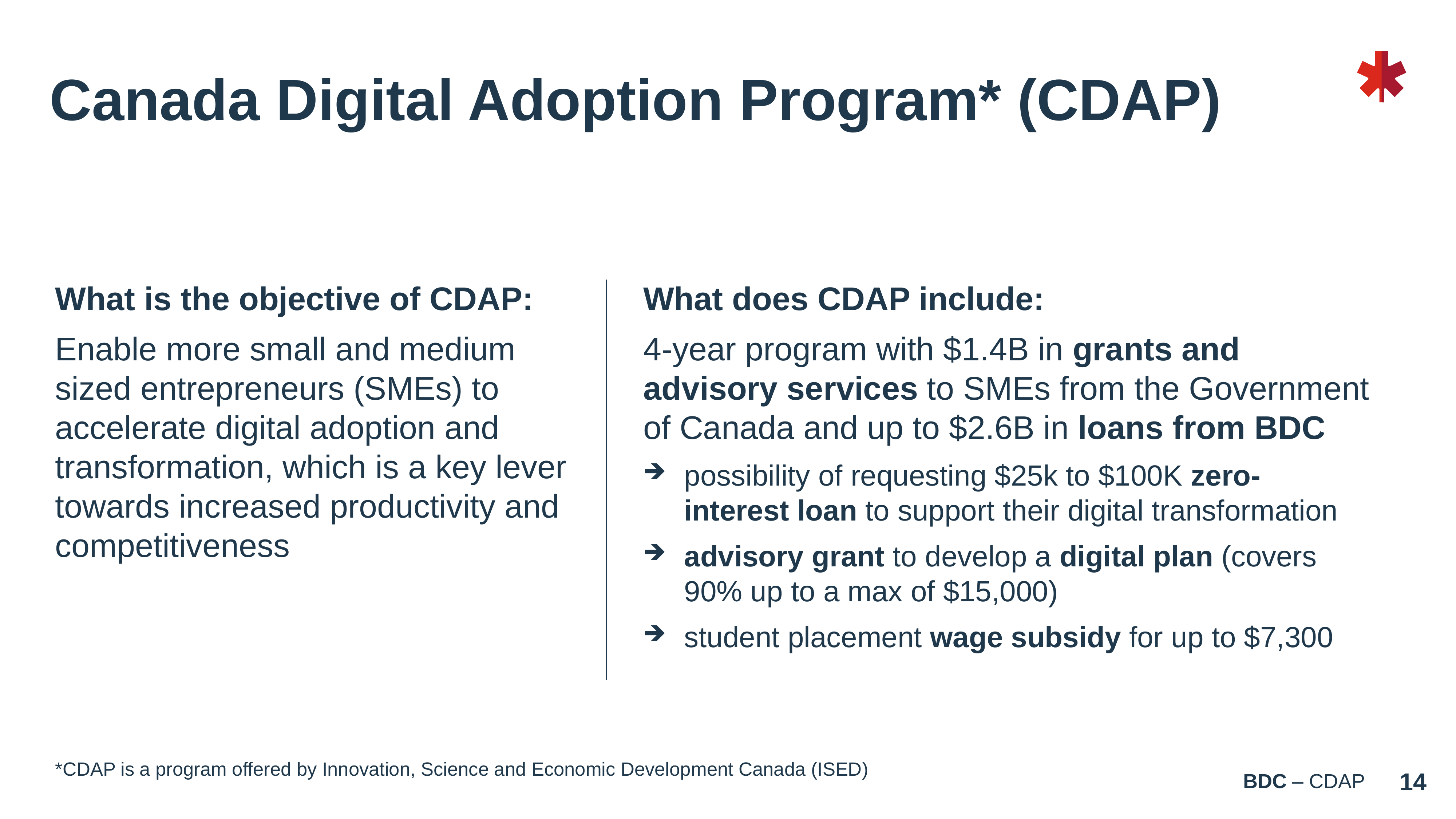

# Canada Digital Adoption Program* (CDAP)
What does CDAP include:
4-year program with $1.4B in grants and advisory services to SMEs from the Government of Canada and up to $2.6B in loans from BDC
possibility of requesting $25k to $100K zero-interest loan to support their digital transformation
advisory grant to develop a digital plan (covers 90% up to a max of $15,000)
student placement wage subsidy for up to $7,300
What is the objective of CDAP:
Enable more small and medium sized entrepreneurs (SMEs) to accelerate digital adoption and transformation, which is a key lever towards increased productivity and competitiveness
*CDAP is a program offered by Innovation, Science and Economic Development Canada (ISED)